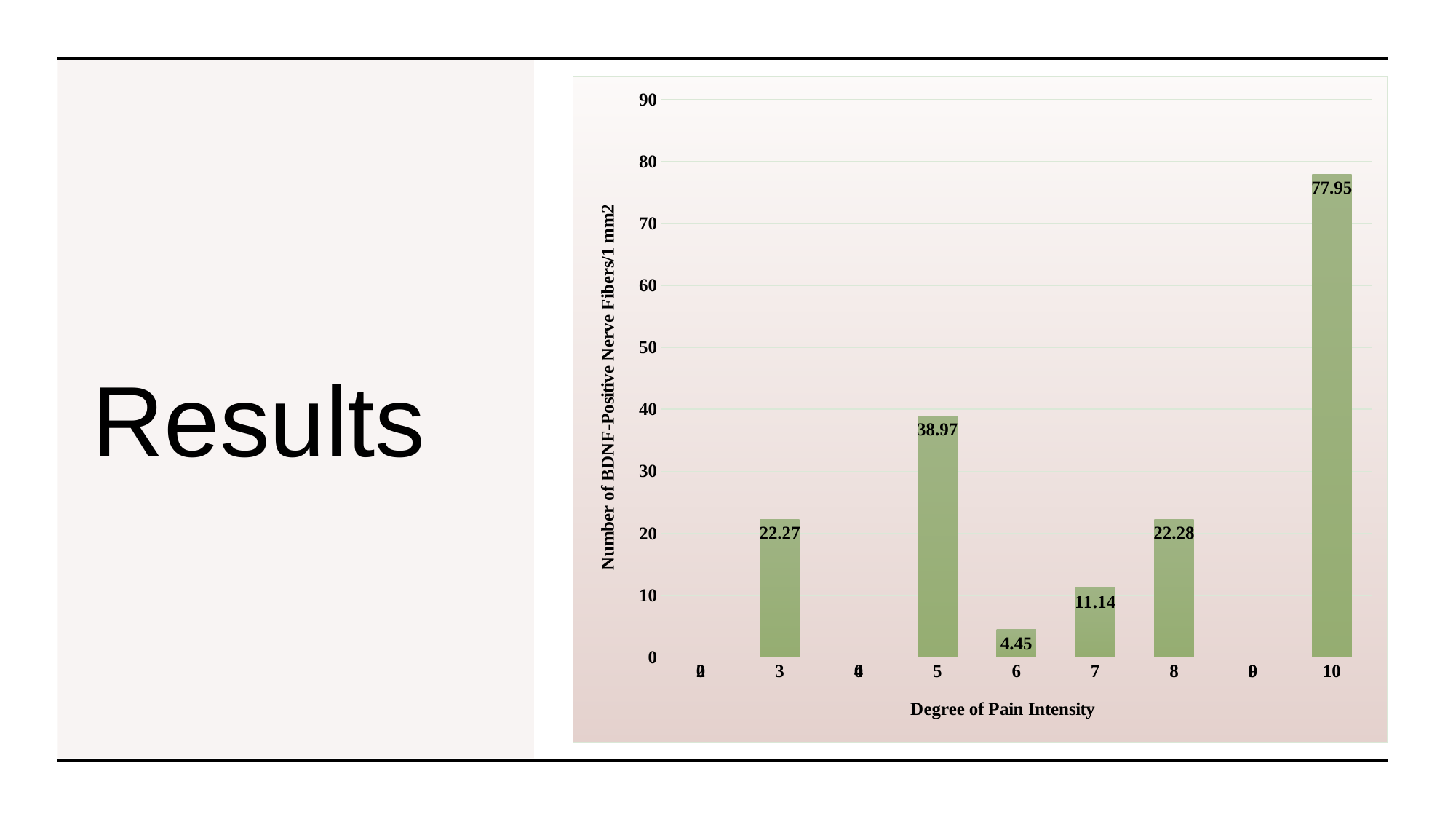

### Chart

| Category |  |
|---|---|
| 2 | 0.0 |
| 3 | 22.27 |
| 4 | 0.0 |
| 5 | 38.97 |
| 6 | 4.45 |
| 7 | 11.14 |
| 8 | 22.28 |
| 9 | 0.0 |
| 10 | 77.95 |
# Results